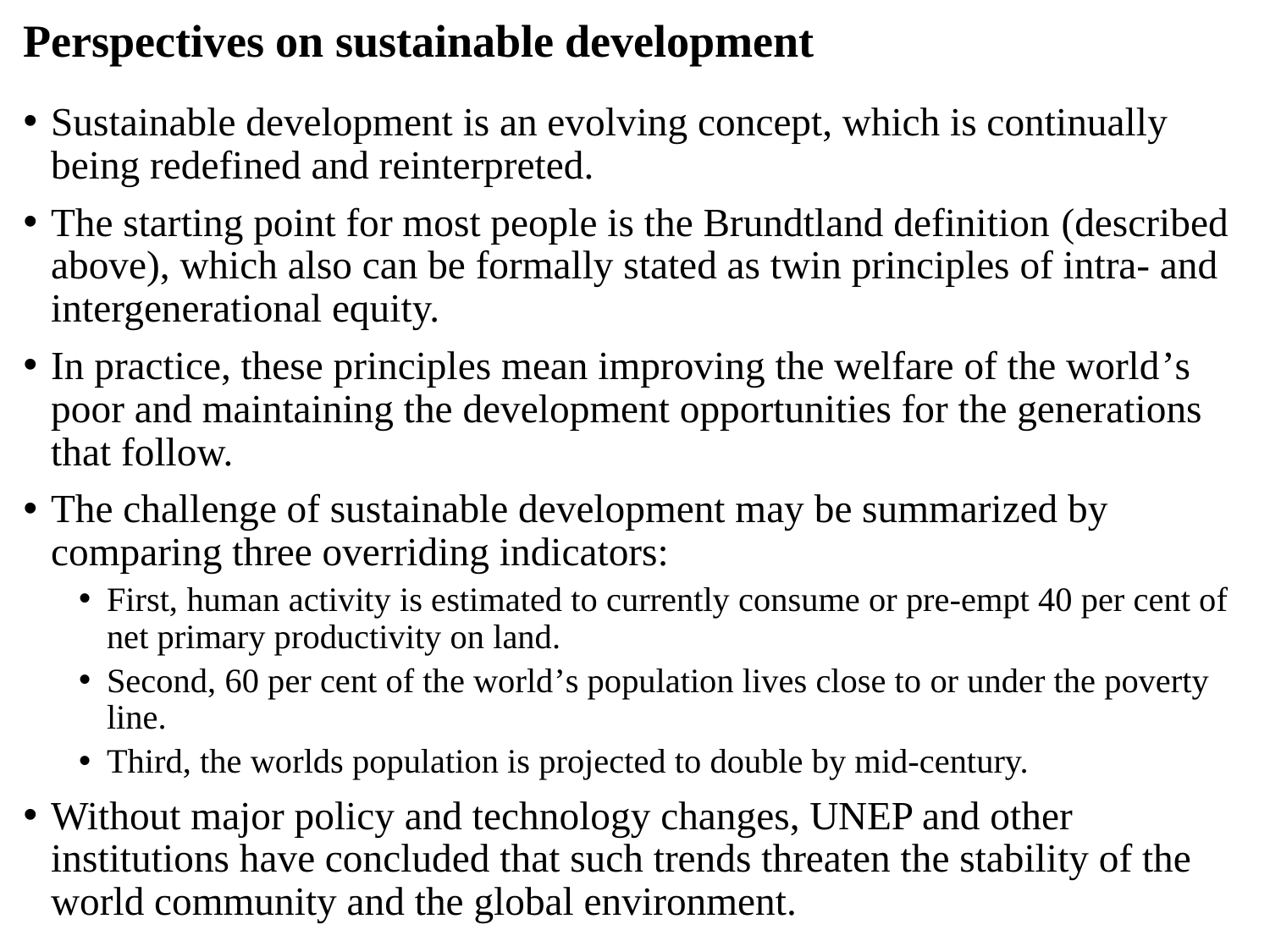

# Perspectives on sustainable development
Sustainable development is an evolving concept, which is continually being redefined and reinterpreted.
The starting point for most people is the Brundtland definition (described above), which also can be formally stated as twin principles of intra- and intergenerational equity.
In practice, these principles mean improving the welfare of the world’s poor and maintaining the development opportunities for the generations that follow.
The challenge of sustainable development may be summarized by comparing three overriding indicators:
First, human activity is estimated to currently consume or pre-empt 40 per cent of net primary productivity on land.
Second, 60 per cent of the world’s population lives close to or under the poverty line.
Third, the worlds population is projected to double by mid-century.
Without major policy and technology changes, UNEP and other institutions have concluded that such trends threaten the stability of the world community and the global environment.